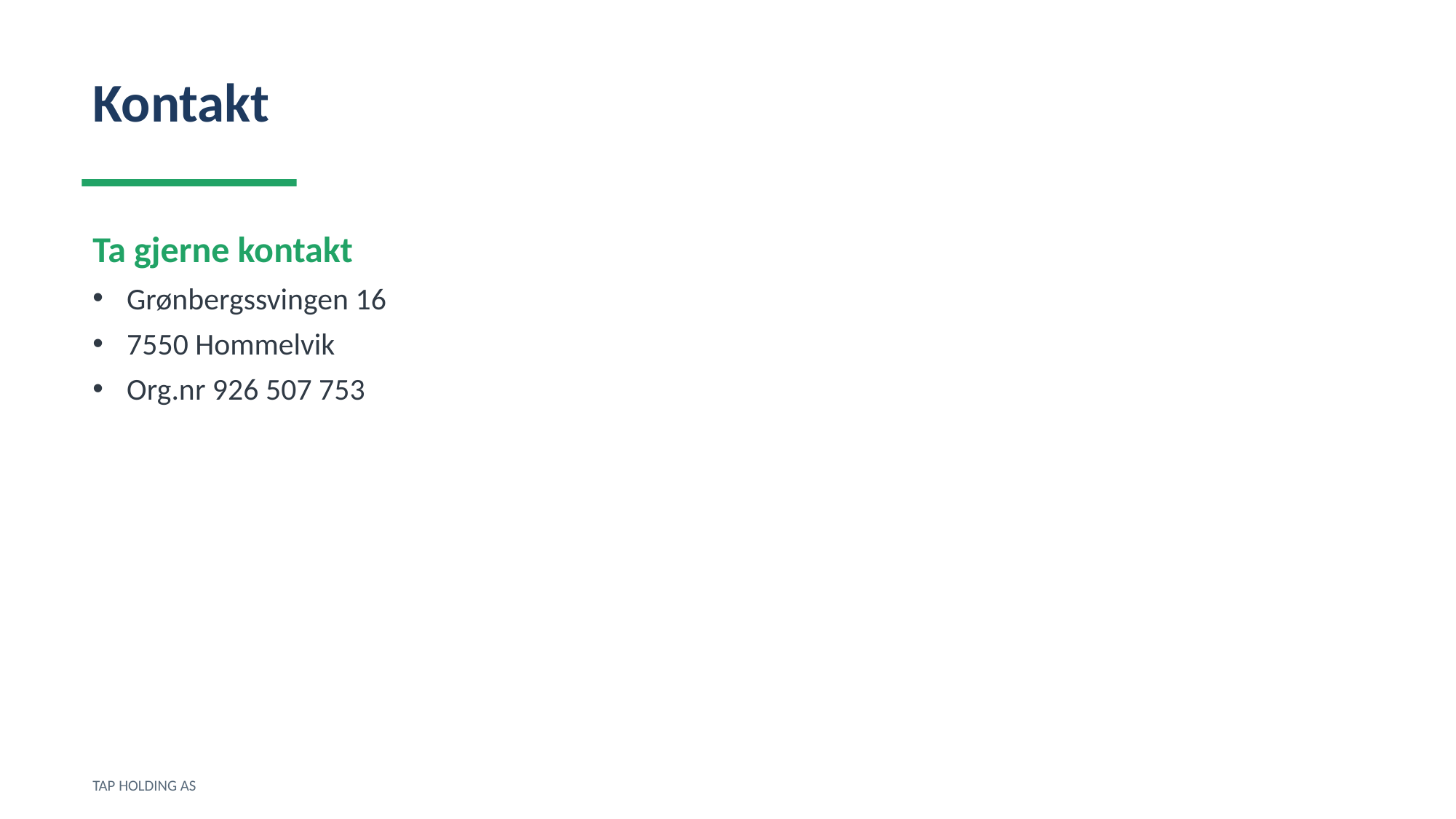

Kontakt

Ta gjerne kontakt
Grønbergssvingen 16
7550 Hommelvik
Org.nr 926 507 753
TAP HOLDING AS